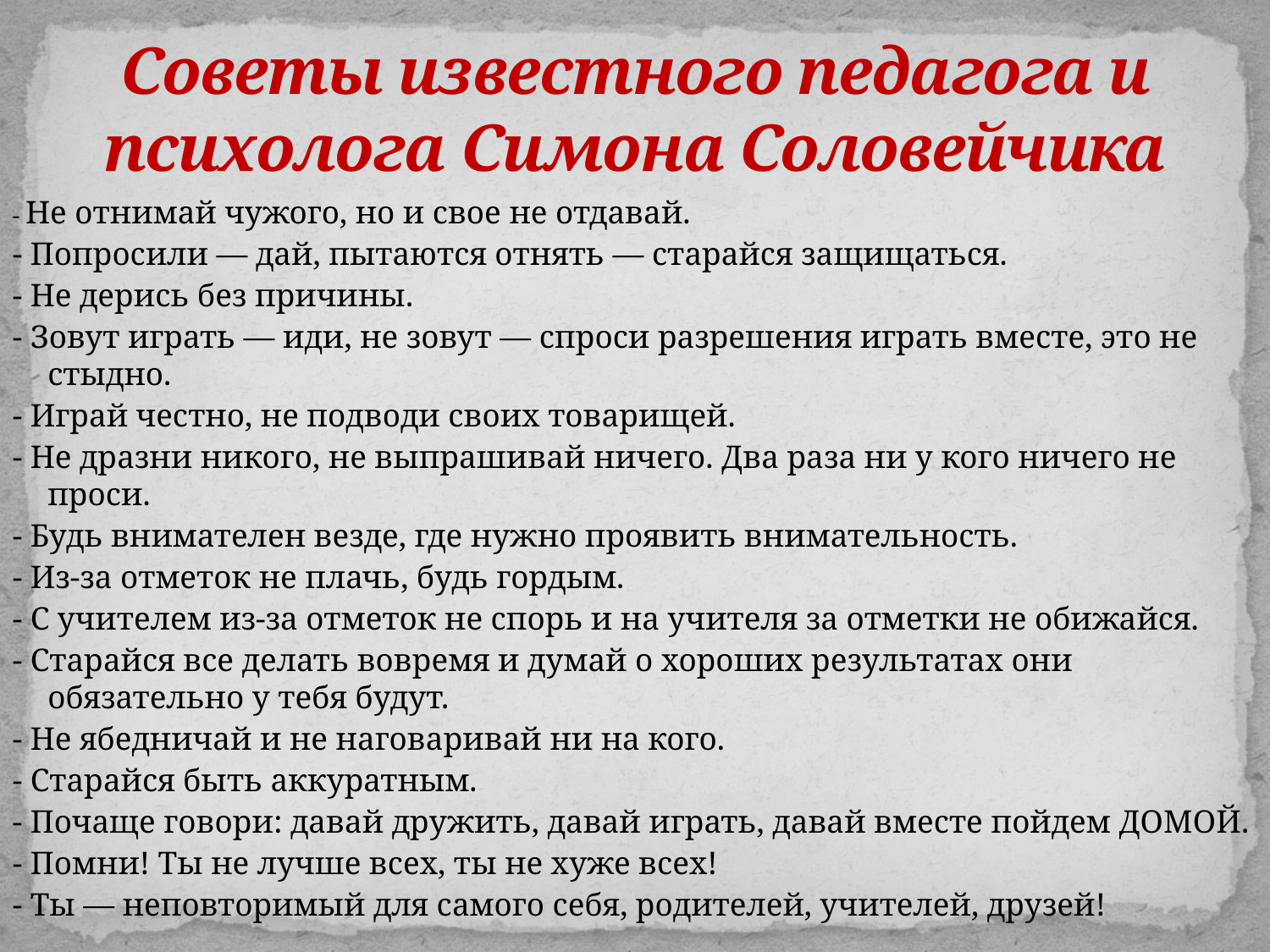

# Советы известного педагога и психолога Симона Соловейчика
- Не отнимай чужого, но и свое не отдавай.
- Попросили — дай, пытаются отнять — старайся защищаться.
- Не дерись без причины.
- Зовут играть — иди, не зовут — спроси разрешения играть вместе, это не стыдно.
- Играй честно, не подводи своих товарищей.
- Не дразни никого, не выпрашивай ничего. Два раза ни у кого ничего не проси.
- Будь внимателен везде, где нужно проявить внимательность.
- Из-за отметок не плачь, будь гордым.
- С учителем из-за отметок не спорь и на учителя за отметки не обижайся.
- Старайся все делать вовремя и думай о хороших результатах они обязательно у тебя будут.
- Не ябедничай и не наговаривай ни на кого.
- Старайся быть аккуратным.
- Почаще говори: давай дружить, давай играть, давай вместе пойдем ДОМОЙ.
- Помни! Ты не лучше всех, ты не хуже всех!
- Ты — неповторимый для самого себя, родителей, учителей, друзей!